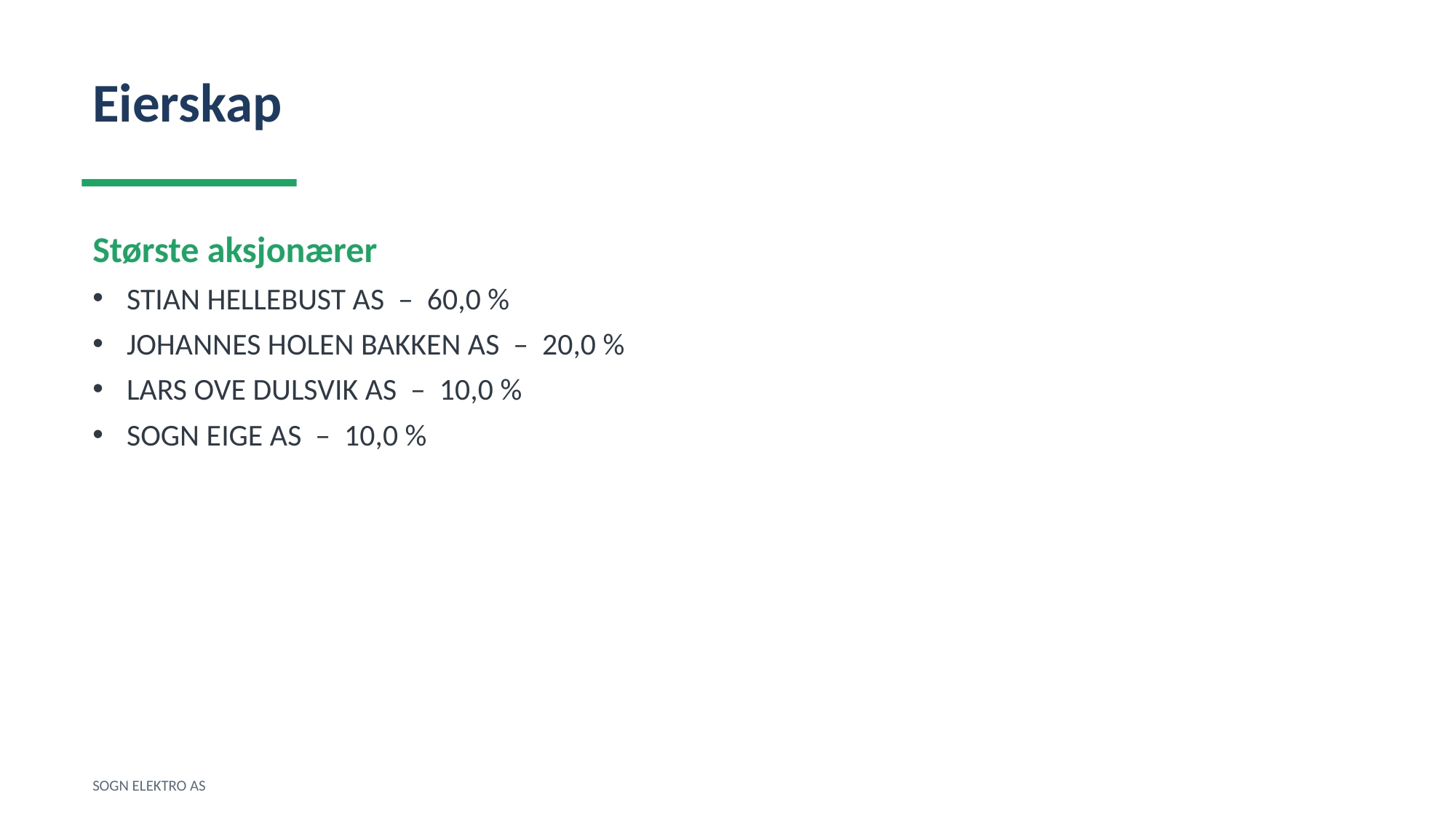

Eierskap

Største aksjonærer
STIAN HELLEBUST AS  –  60,0 %
JOHANNES HOLEN BAKKEN AS  –  20,0 %
LARS OVE DULSVIK AS  –  10,0 %
SOGN EIGE AS  –  10,0 %
SOGN ELEKTRO AS